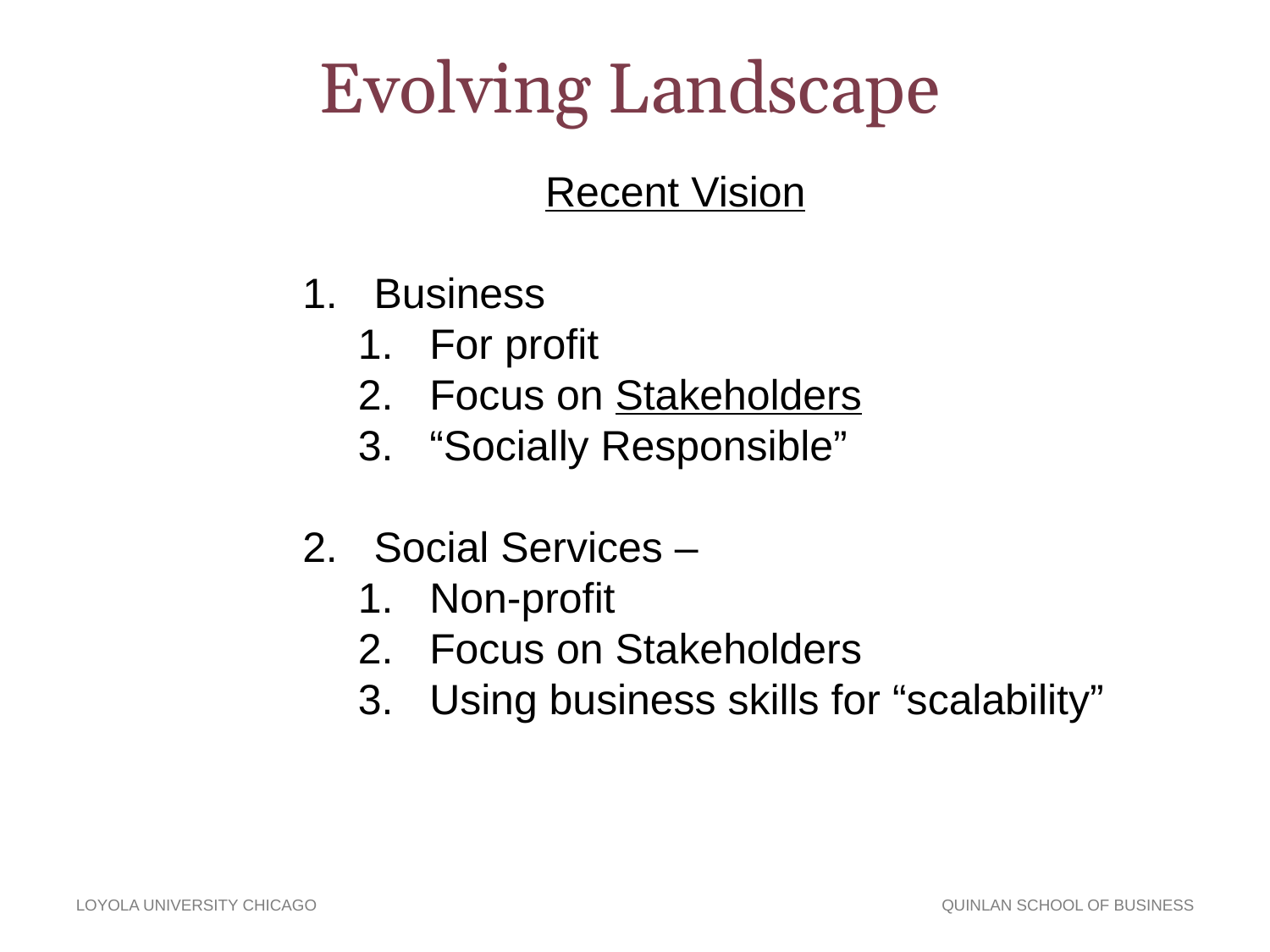

Evolving Landscape
Recent Vision
Business
For profit
Focus on Stakeholders
“Socially Responsible”

Social Services –
Non-profit
Focus on Stakeholders
Using business skills for “scalability”
LOYOLA UNIVERSITY CHICAGO
QUINLAN SCHOOL OF BUSINESS